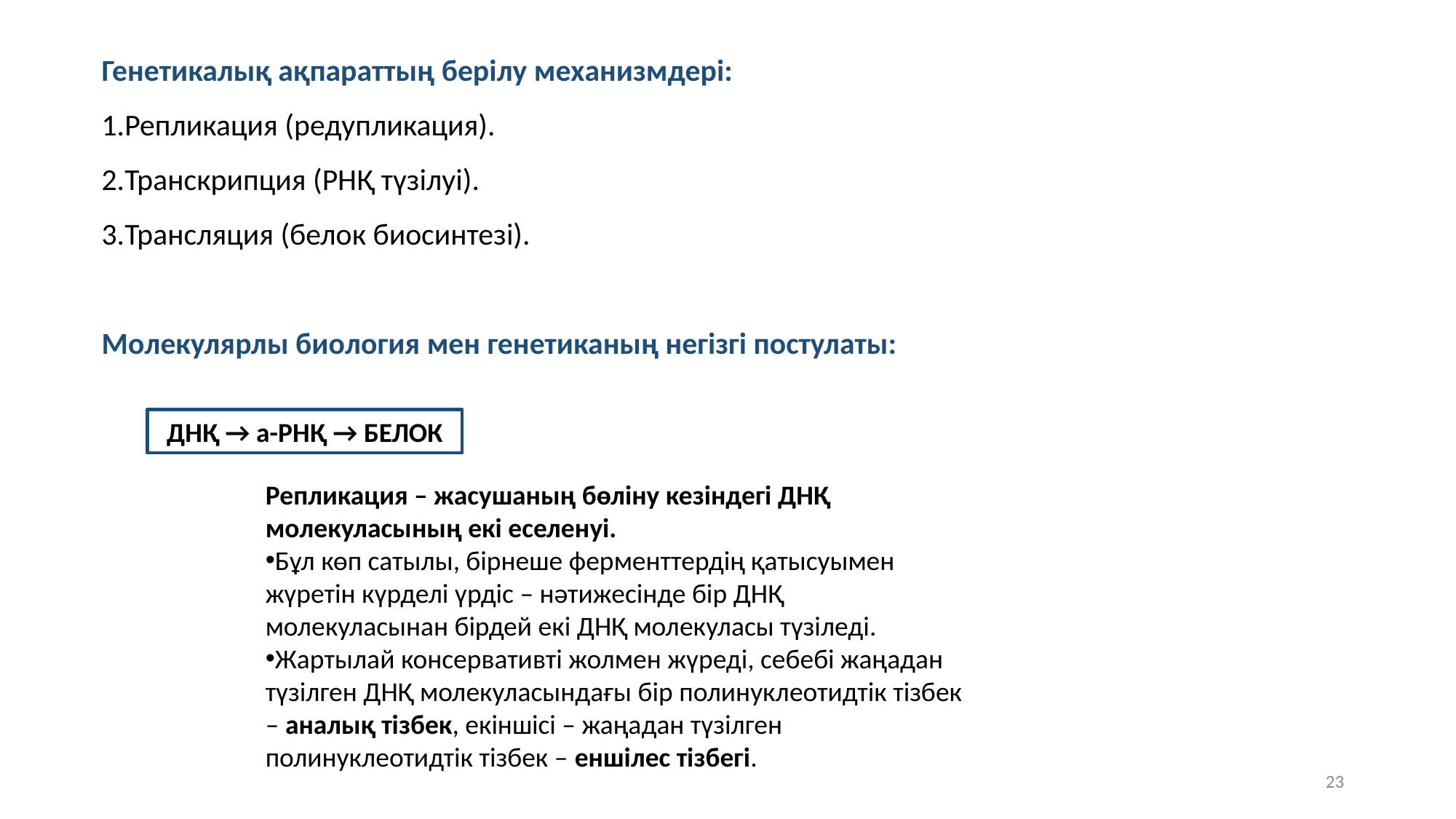

Генетикалық ақпараттың берілу механизмдері:
Репликация (редупликация).
Транскрипция (РНҚ түзілуі).
Трансляция (белок биосинтезі).

Молекулярлы биология мен генетиканың негізгі постулаты:
ДНҚ → а-РНҚ → БЕЛОК
Репликация – жасушаның бөліну кезіндегі ДНҚ молекуласының екі еселенуі.
Бұл көп сатылы, бірнеше ферменттердің қатысуымен жүретін күрделі үрдіс – нәтижесінде бір ДНҚ молекуласынан бірдей екі ДНҚ молекуласы түзіледі.
Жартылай консервативті жолмен жүреді, себебі жаңадан түзілген ДНҚ молекуласындағы бір полинуклеотидтік тізбек – аналық тізбек, екіншісі – жаңадан түзілген полинуклеотидтік тізбек – еншілес тізбегі.
23